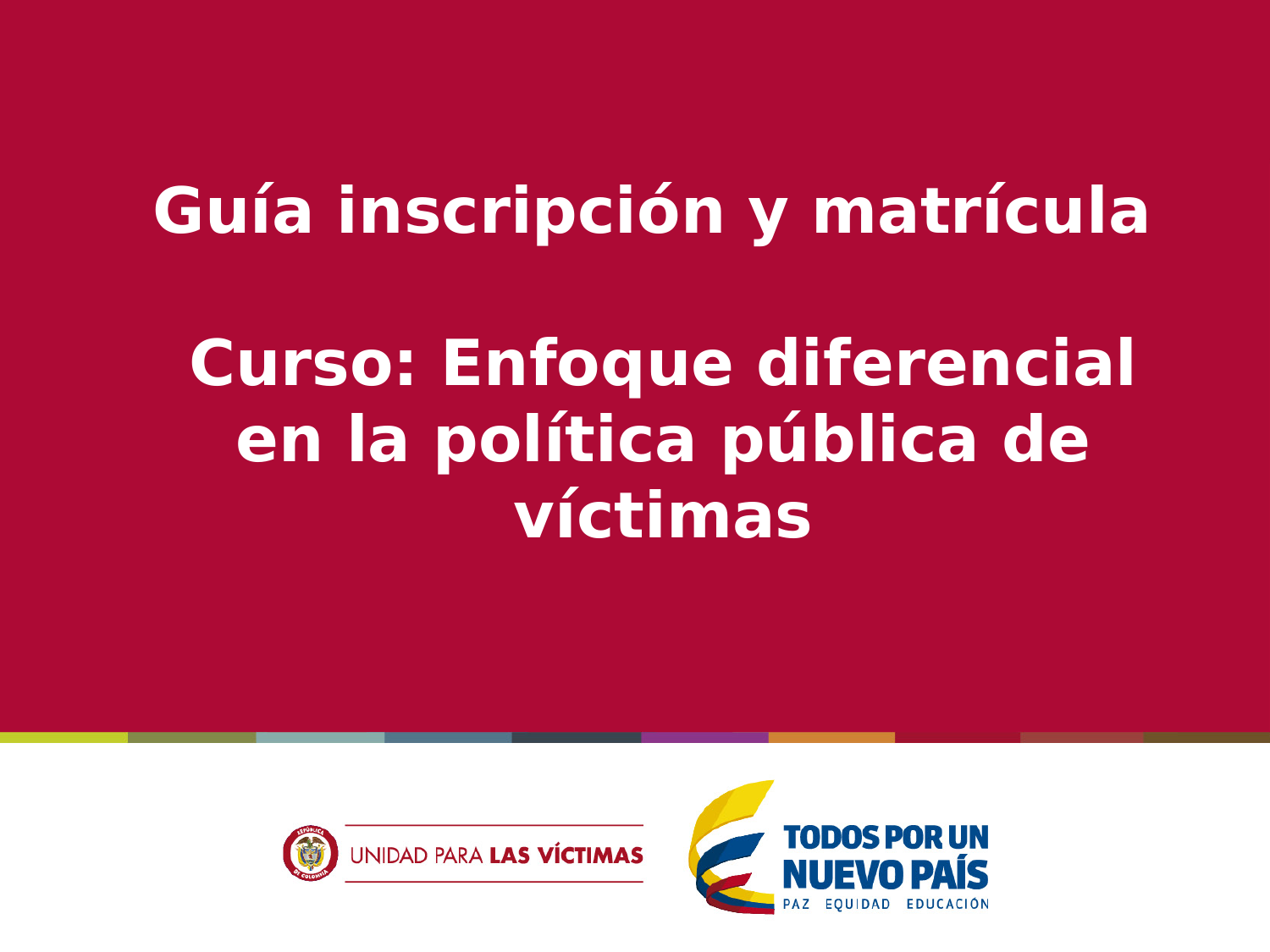

Guía inscripción y matrícula

Curso: Enfoque diferencial en la política pública de víctimas